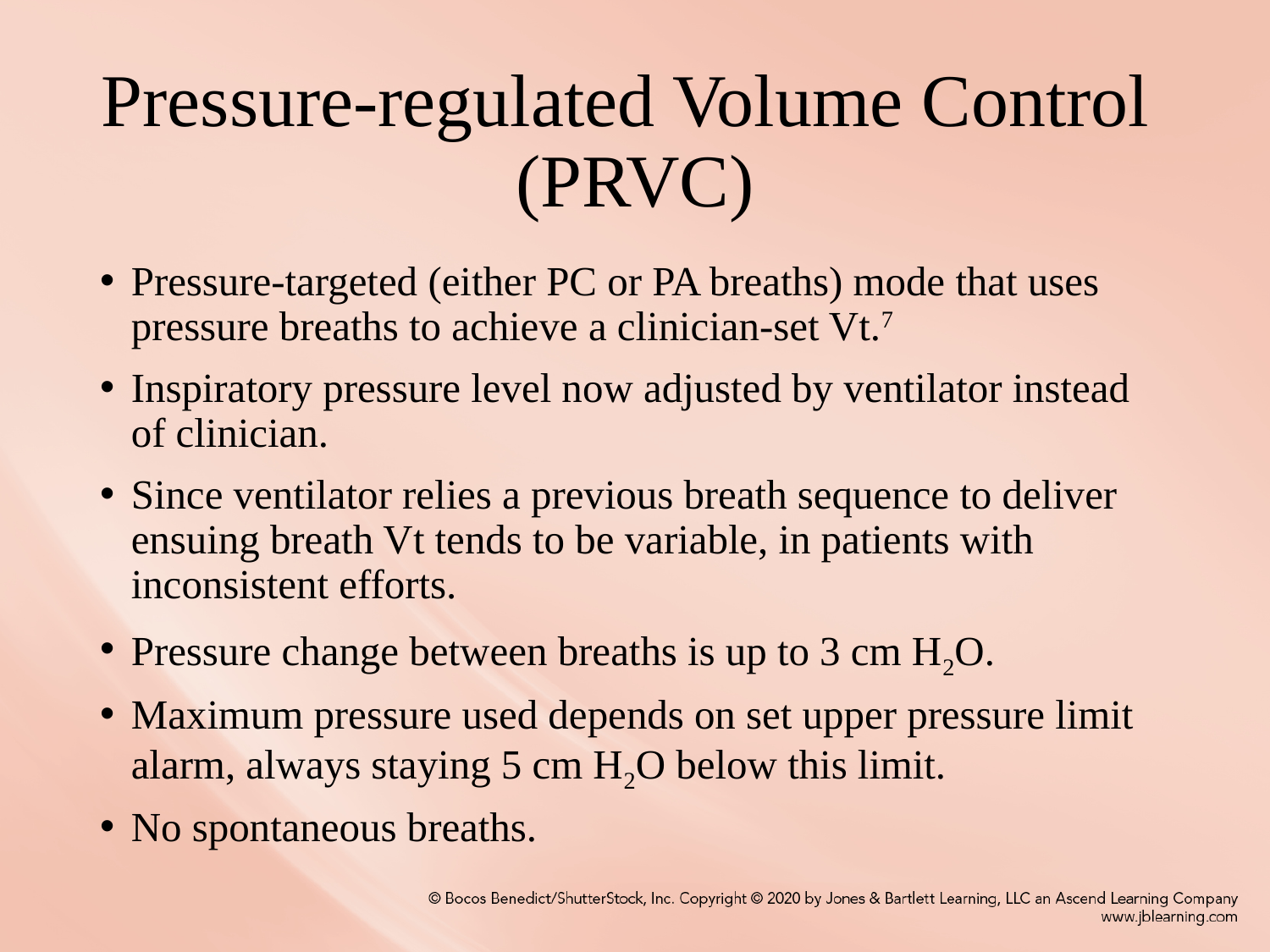

# Pressure-regulated Volume Control (PRVC)
Pressure-targeted (either PC or PA breaths) mode that uses pressure breaths to achieve a clinician-set Vt.7
Inspiratory pressure level now adjusted by ventilator instead of clinician.
Since ventilator relies a previous breath sequence to deliver ensuing breath Vt tends to be variable, in patients with inconsistent efforts.
Pressure change between breaths is up to 3 cm H2O.
Maximum pressure used depends on set upper pressure limit alarm, always staying 5 cm H2O below this limit.
No spontaneous breaths.